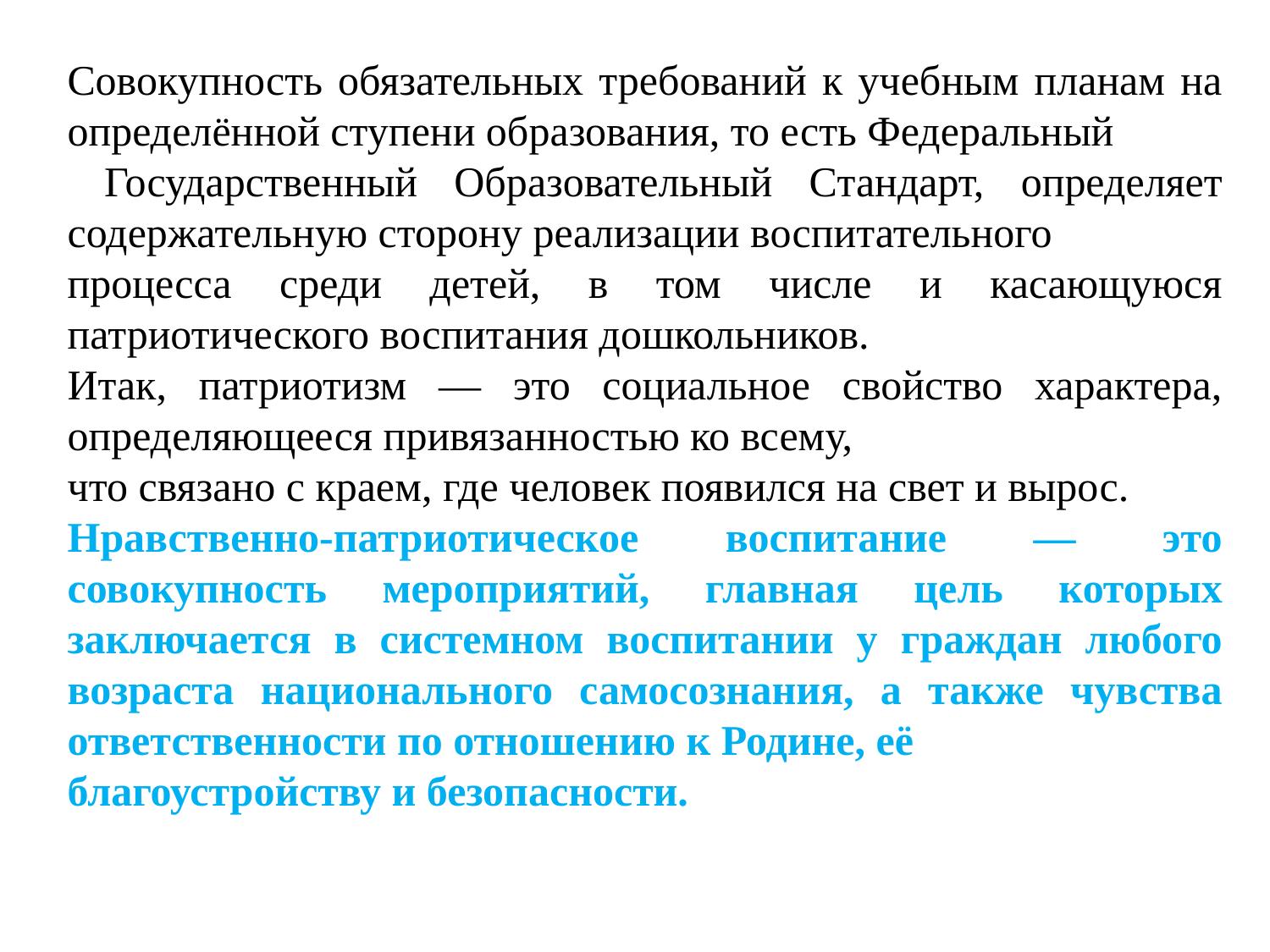

Совокупность обязательных требований к учебным планам на определённой ступени образования, то есть Федеральный
 Государственный Образовательный Стандарт, определяет содержательную сторону реализации воспитательного
процесса среди детей, в том числе и касающуюся патриотического воспитания дошкольников.
Итак, патриотизм — это социальное свойство характера, определяющееся привязанностью ко всему,
что связано с краем, где человек появился на свет и вырос.
Нравственно-патриотическое воспитание — это совокупность мероприятий, главная цель которых заключается в системном воспитании у граждан любого возраста национального самосознания, а также чувства ответственности по отношению к Родине, её
благоустройству и безопасности.